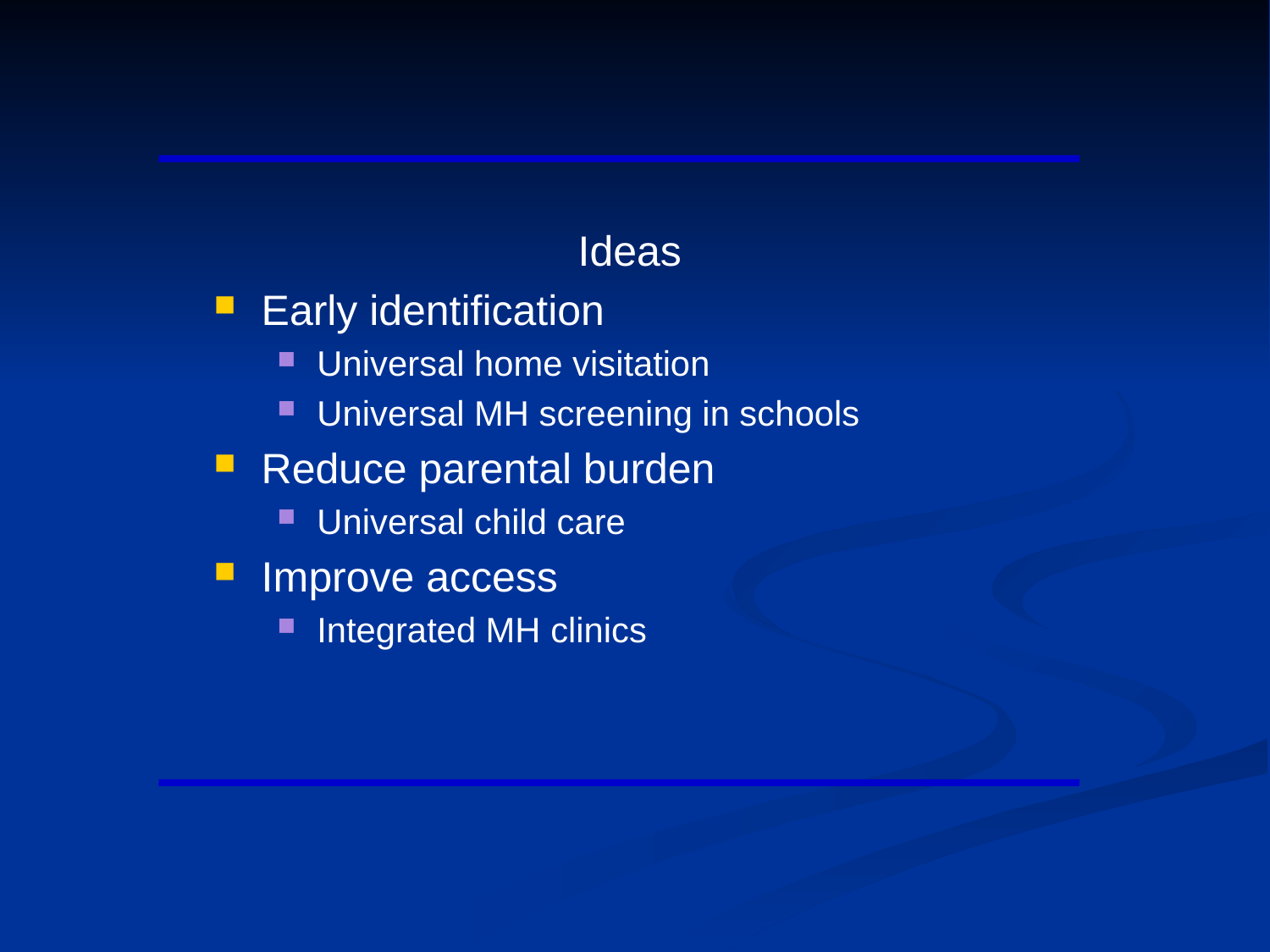

Ideas
Early identification
Universal home visitation
Universal MH screening in schools
Reduce parental burden
Universal child care
Improve access
Integrated MH clinics